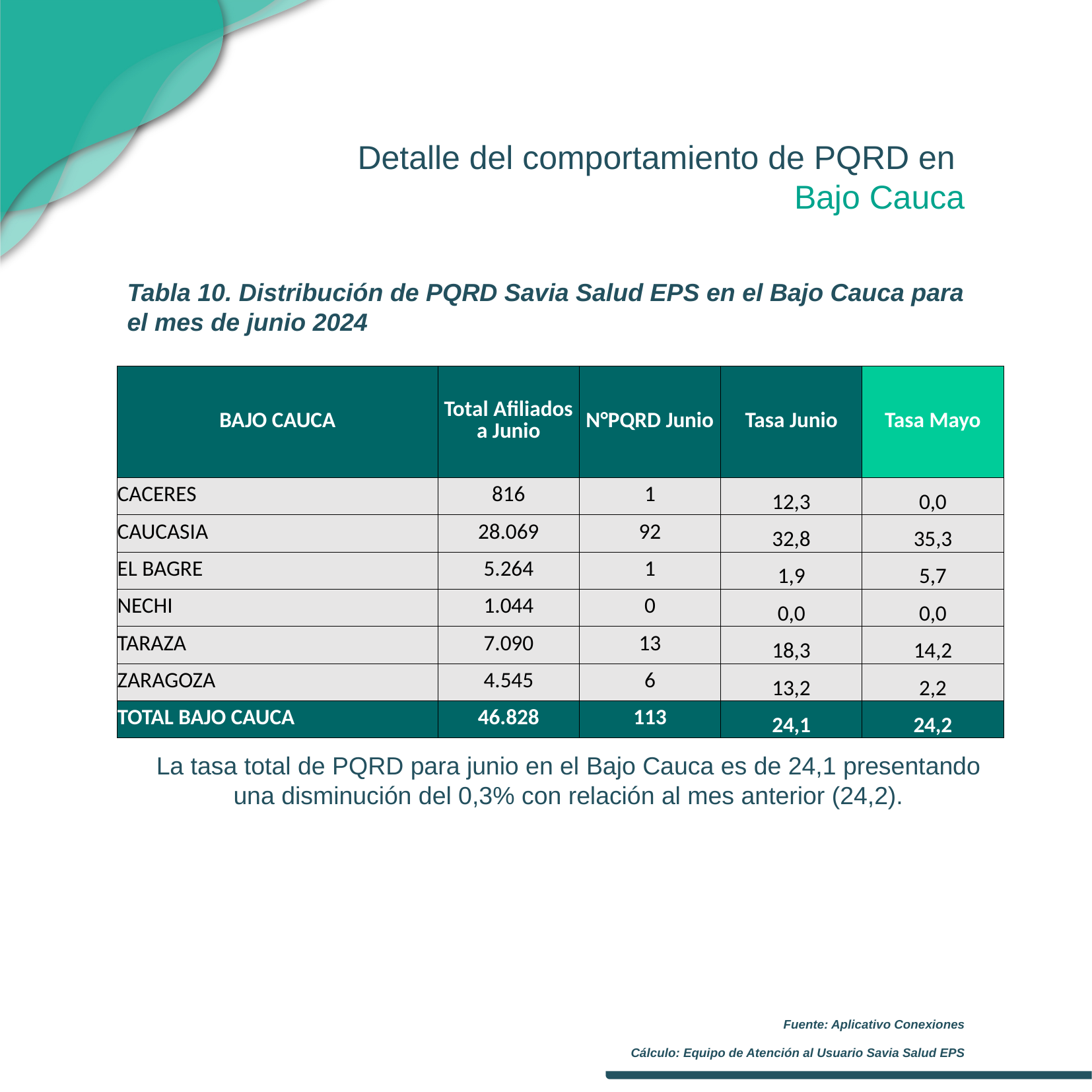

Detalle del comportamiento de PQRD en
Bajo Cauca
Tabla 10. Distribución de PQRD Savia Salud EPS en el Bajo Cauca para el mes de junio 2024
| BAJO CAUCA | Total Afiliados a Junio | N°PQRD Junio | Tasa Junio | Tasa Mayo |
| --- | --- | --- | --- | --- |
| CACERES | 816 | 1 | 12,3 | 0,0 |
| CAUCASIA | 28.069 | 92 | 32,8 | 35,3 |
| EL BAGRE | 5.264 | 1 | 1,9 | 5,7 |
| NECHI | 1.044 | 0 | 0,0 | 0,0 |
| TARAZA | 7.090 | 13 | 18,3 | 14,2 |
| ZARAGOZA | 4.545 | 6 | 13,2 | 2,2 |
| TOTAL BAJO CAUCA | 46.828 | 113 | 24,1 | 24,2 |
La tasa total de PQRD para junio en el Bajo Cauca es de 24,1 presentando una disminución del 0,3% con relación al mes anterior (24,2).
Fuente: Aplicativo Conexiones
Cálculo: Equipo de Atención al Usuario Savia Salud EPS